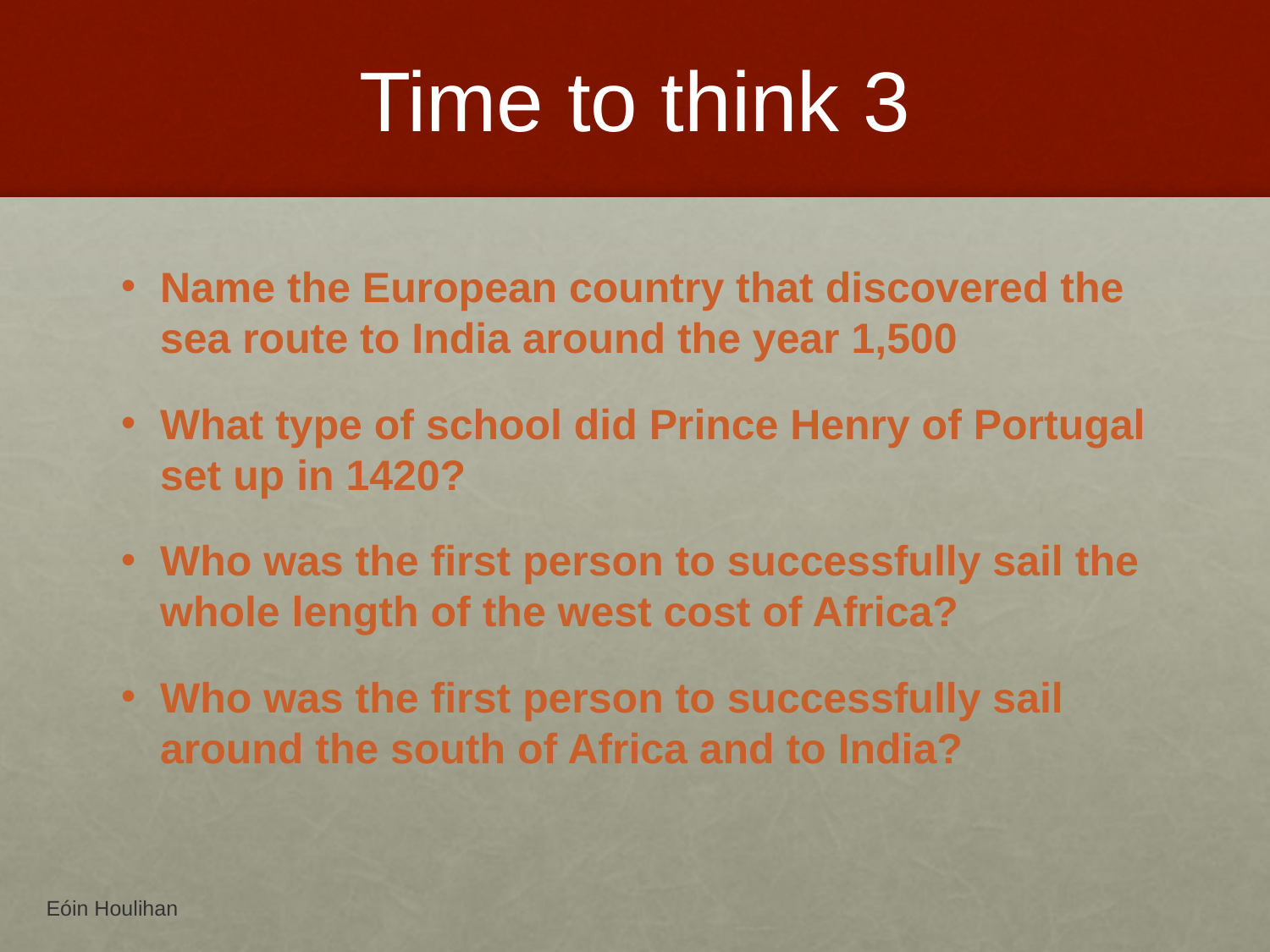

# Time to think 3
Name the European country that discovered the sea route to India around the year 1,500
What type of school did Prince Henry of Portugal set up in 1420?
Who was the first person to successfully sail the whole length of the west cost of Africa?
Who was the first person to successfully sail around the south of Africa and to India?
Eóin Houlihan